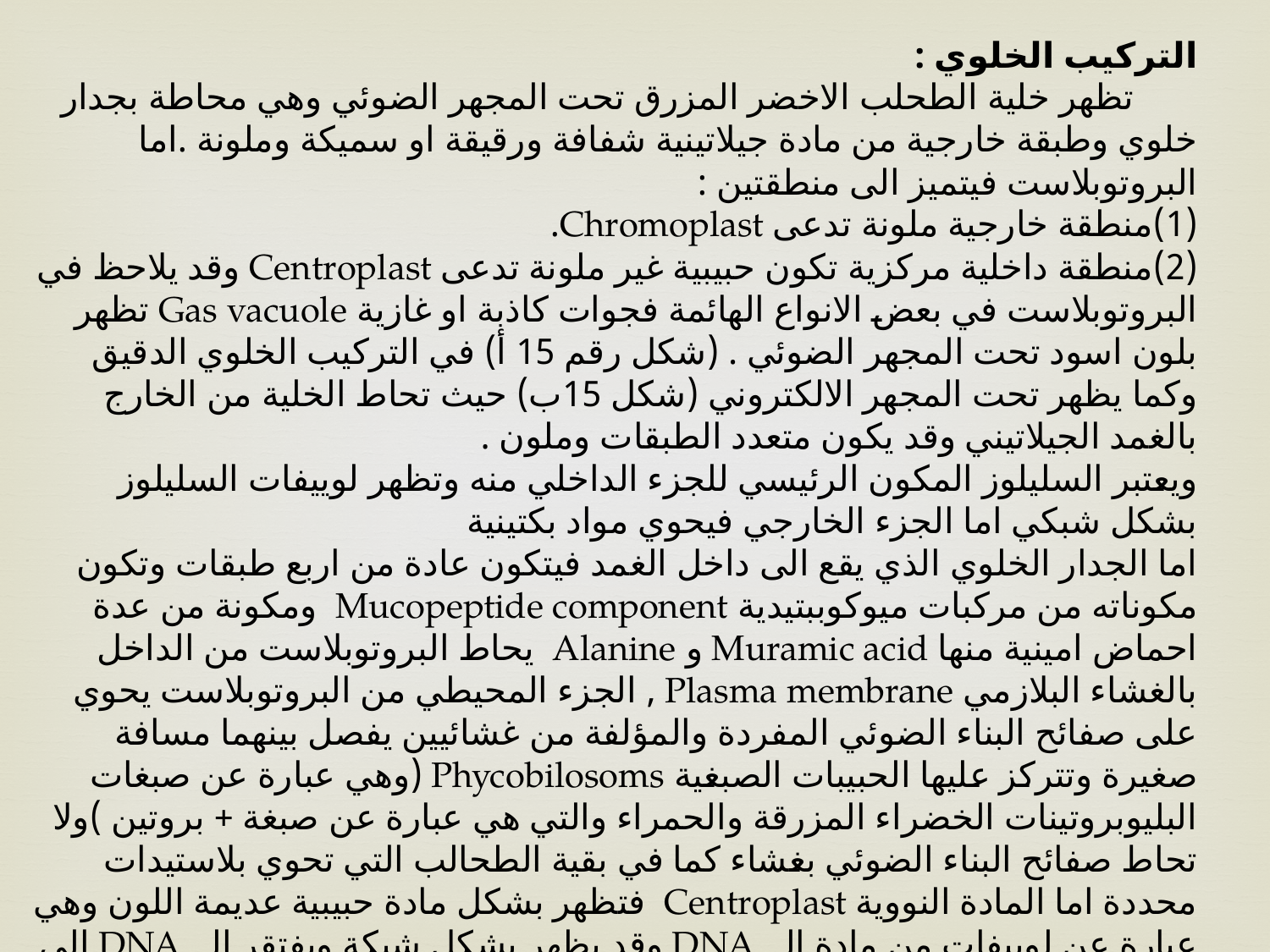

التركيب الخلوي :
       تظهر خلية الطحلب الاخضر المزرق تحت المجهر الضوئي وهي محاطة بجدار خلوي وطبقة خارجية من مادة جيلاتينية شفافة ورقيقة او سميكة وملونة .اما البروتوبلاست فيتميز الى منطقتين :
(1)منطقة خارجية ملونة تدعى Chromoplast.
(2)منطقة داخلية مركزية تكون حبيبية غير ملونة تدعى Centroplast وقد يلاحظ في البروتوبلاست في بعض الانواع الهائمة فجوات كاذبة او غازية Gas vacuole تظهر بلون اسود تحت المجهر الضوئي . (شكل رقم 15 أ) في التركيب الخلوي الدقيق وكما يظهر تحت المجهر الالكتروني (شكل 15ب) حيث تحاط الخلية من الخارج بالغمد الجيلاتيني وقد يكون متعدد الطبقات وملون .
ويعتبر السليلوز المكون الرئيسي للجزء الداخلي منه وتظهر لوييفات السليلوز بشكل شبكي اما الجزء الخارجي فيحوي مواد بكتينية
اما الجدار الخلوي الذي يقع الى داخل الغمد فيتكون عادة من اربع طبقات وتكون مكوناته من مركبات ميوكوببتيدية Mucopeptide component  ومكونة من عدة احماض امينية منها Muramic acid و Alanine  يحاط البروتوبلاست من الداخل بالغشاء البلازمي Plasma membrane , الجزء المحيطي من البروتوبلاست يحوي على صفائح البناء الضوئي المفردة والمؤلفة من غشائيين يفصل بينهما مسافة صغيرة وتتركز عليها الحبيبات الصبغية Phycobilosoms (وهي عبارة عن صبغات البليوبروتينات الخضراء المزرقة والحمراء والتي هي عبارة عن صبغة + بروتين )ولا تحاط صفائح البناء الضوئي بغشاء كما في بقية الطحالب التي تحوي بلاستيدات محددة اما المادة النووية Centroplast  فتظهر بشكل مادة حبيبية عديمة اللون وهي عبارة عن لوييفات من مادة الــ DNA وقد يظهر بشكل شبكة ويفتقر الــ DNA الى وجود بروتين الهيستون .